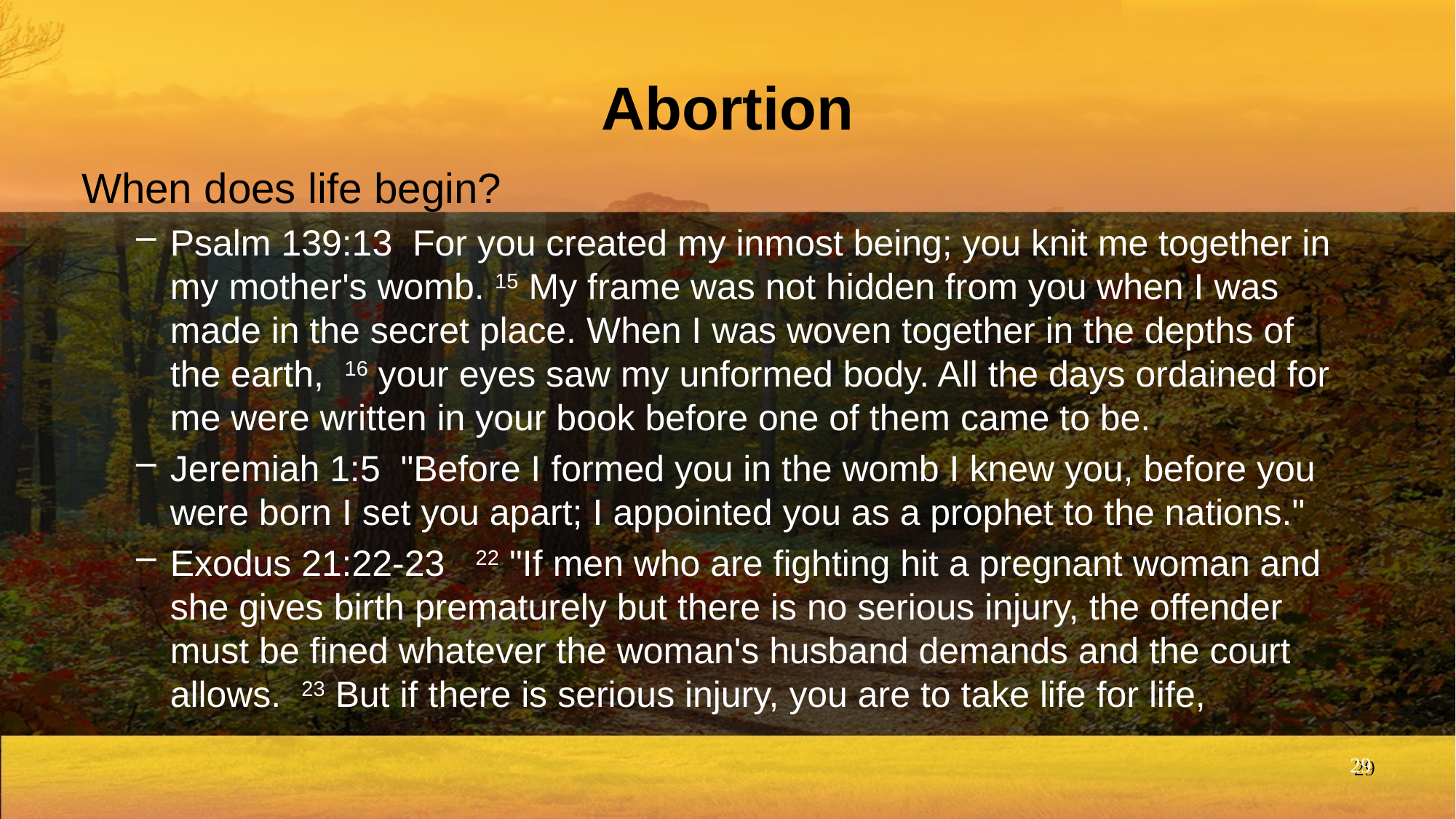

# Abortion
When does life begin?
Psalm 139:13  For you created my inmost being; you knit me together in my mother's womb. 15 My frame was not hidden from you when I was made in the secret place. When I was woven together in the depths of the earth,  16 your eyes saw my unformed body. All the days ordained for me were written in your book before one of them came to be.
Jeremiah 1:5  "Before I formed you in the womb I knew you, before you were born I set you apart; I appointed you as a prophet to the nations."
Exodus 21:22-23   22 "If men who are fighting hit a pregnant woman and she gives birth prematurely but there is no serious injury, the offender must be fined whatever the woman's husband demands and the court allows.  23 But if there is serious injury, you are to take life for life,
29